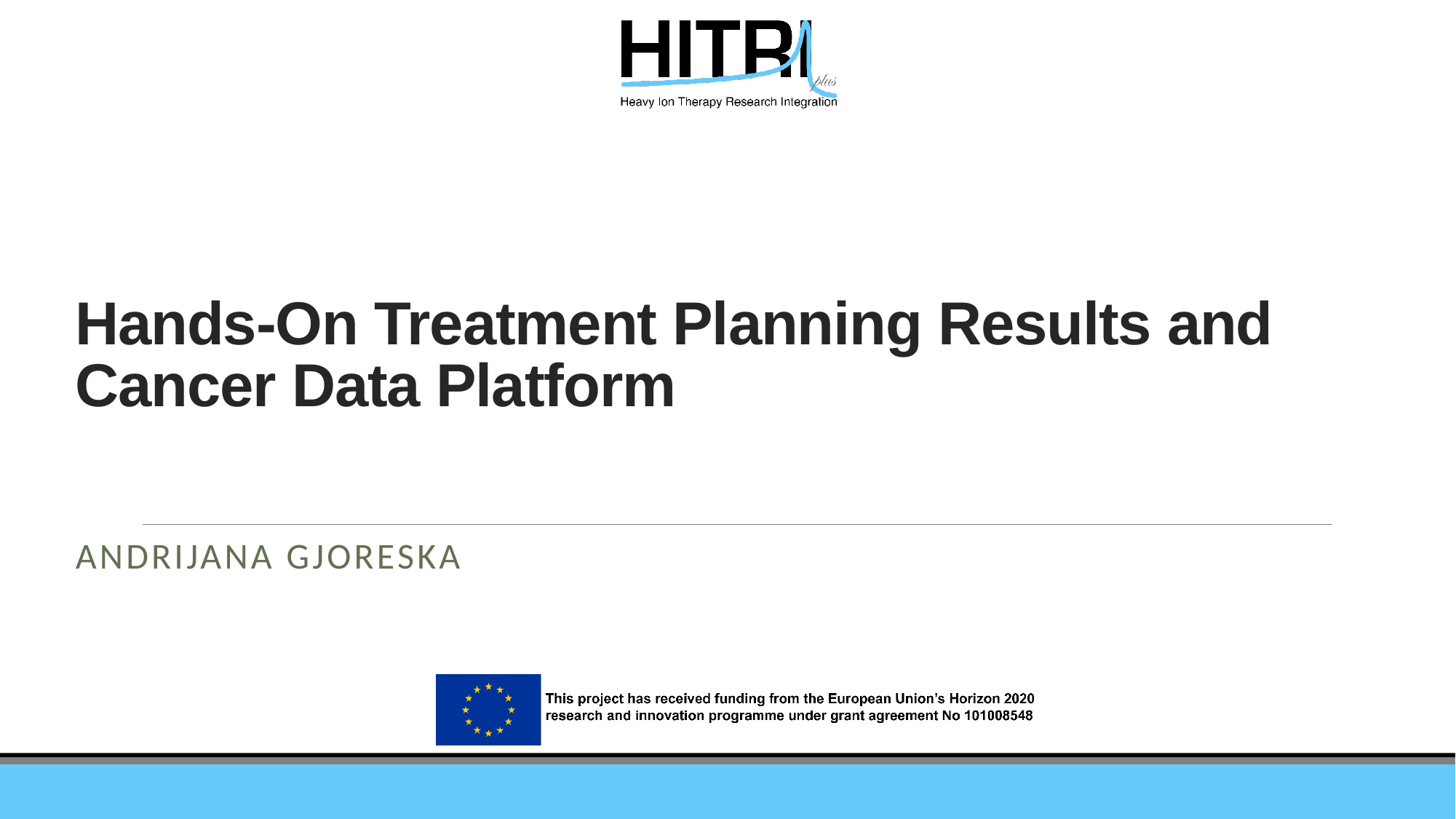

# Hands-On Treatment Planning Results and Cancer Data Platform
Andrijana gjoreska